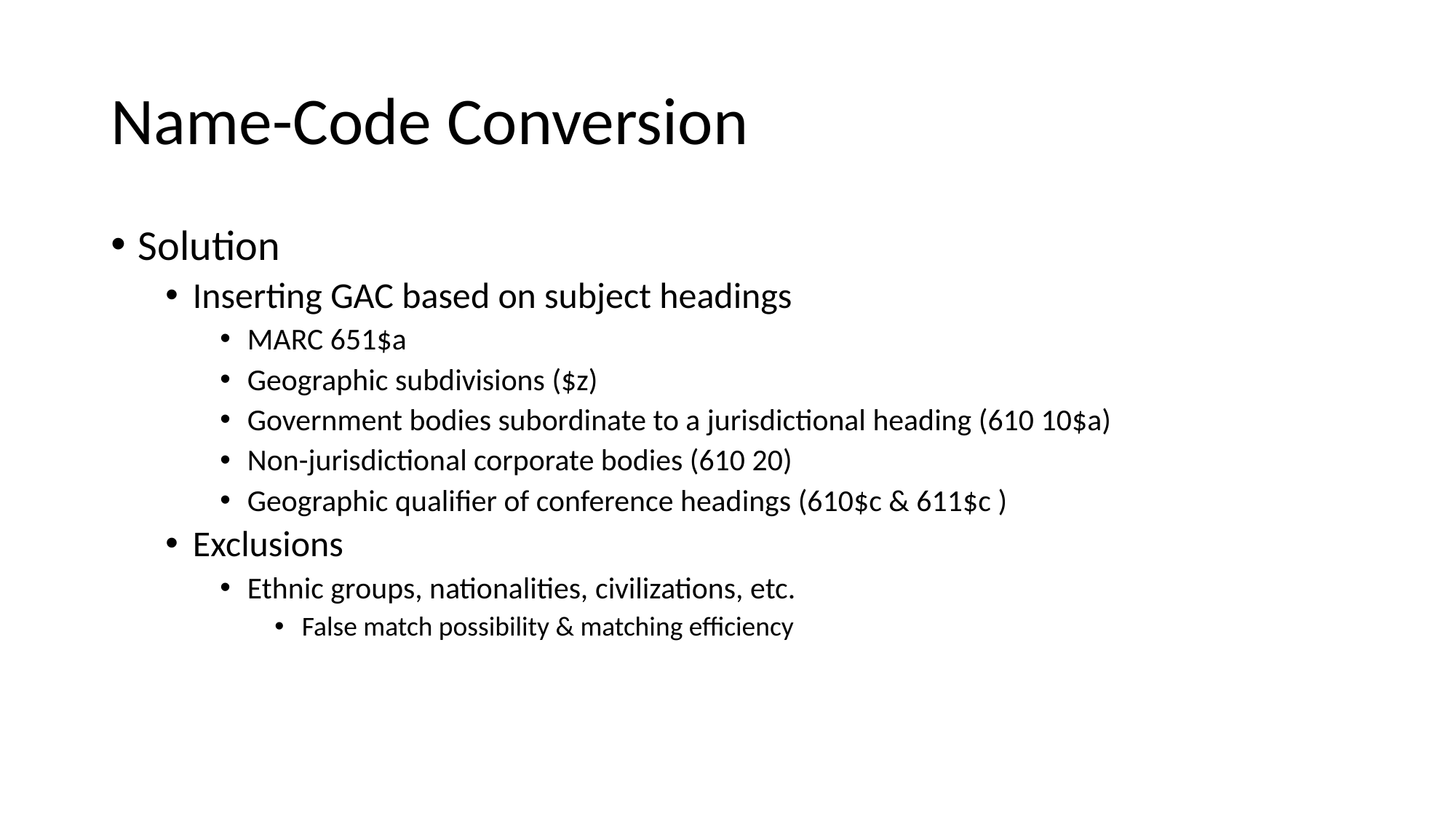

# Name-Code Conversion
Solution
Inserting GAC based on subject headings
MARC 651$a
Geographic subdivisions ($z)
Government bodies subordinate to a jurisdictional heading (610 10$a)
Non-jurisdictional corporate bodies (610 20)
Geographic qualifier of conference headings (610$c & 611$c )
Exclusions
Ethnic groups, nationalities, civilizations, etc.
False match possibility & matching efficiency